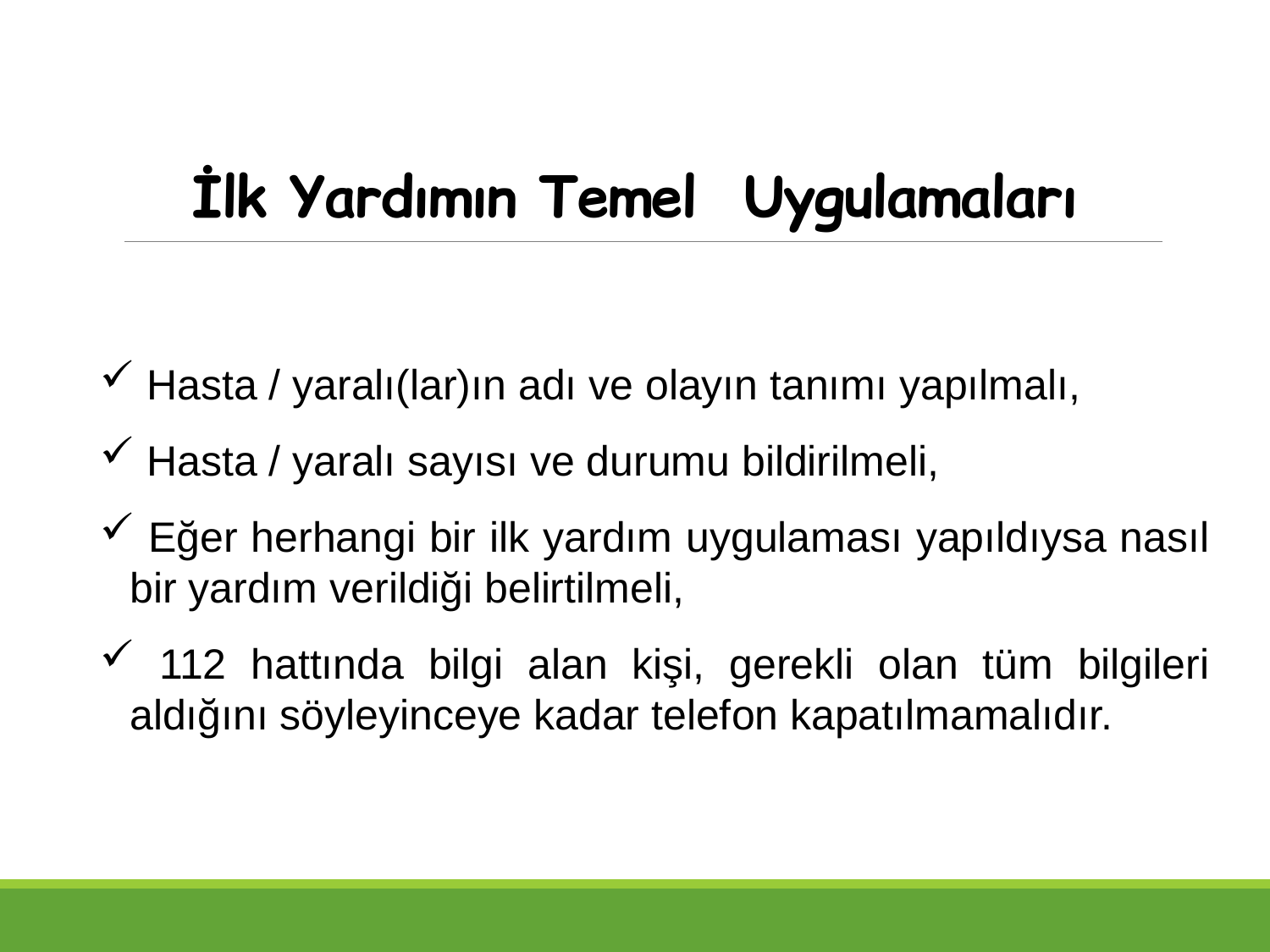

# İlk Yardımın Temel  Uygulamaları
 Hasta / yaralı(lar)ın adı ve olayın tanımı yapılmalı,

 Hasta / yaralı sayısı ve durumu bildirilmeli,

 Eğer herhangi bir ilk yardım uygulaması yapıldıysa nasıl bir yardım verildiği belirtilmeli,

 112 hattında bilgi alan kişi, gerekli olan tüm bilgileri aldığını söyleyinceye kadar telefon kapatılmamalıdır.